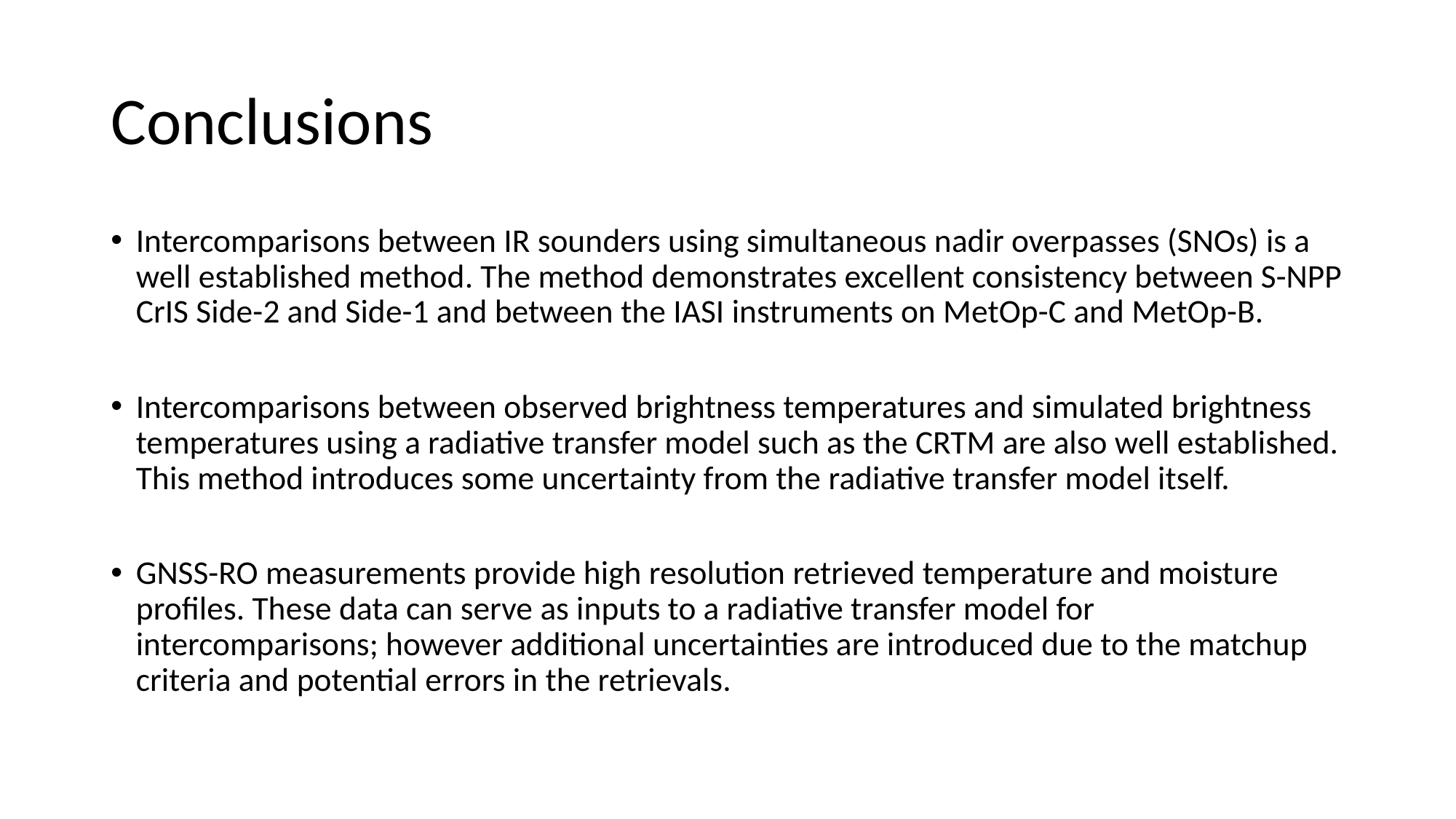

# Conclusions
Intercomparisons between IR sounders using simultaneous nadir overpasses (SNOs) is a well established method. The method demonstrates excellent consistency between S-NPP CrIS Side-2 and Side-1 and between the IASI instruments on MetOp-C and MetOp-B.

Intercomparisons between observed brightness temperatures and simulated brightness temperatures using a radiative transfer model such as the CRTM are also well established. This method introduces some uncertainty from the radiative transfer model itself.

GNSS-RO measurements provide high resolution retrieved temperature and moisture profiles. These data can serve as inputs to a radiative transfer model for intercomparisons; however additional uncertainties are introduced due to the matchup criteria and potential errors in the retrievals.